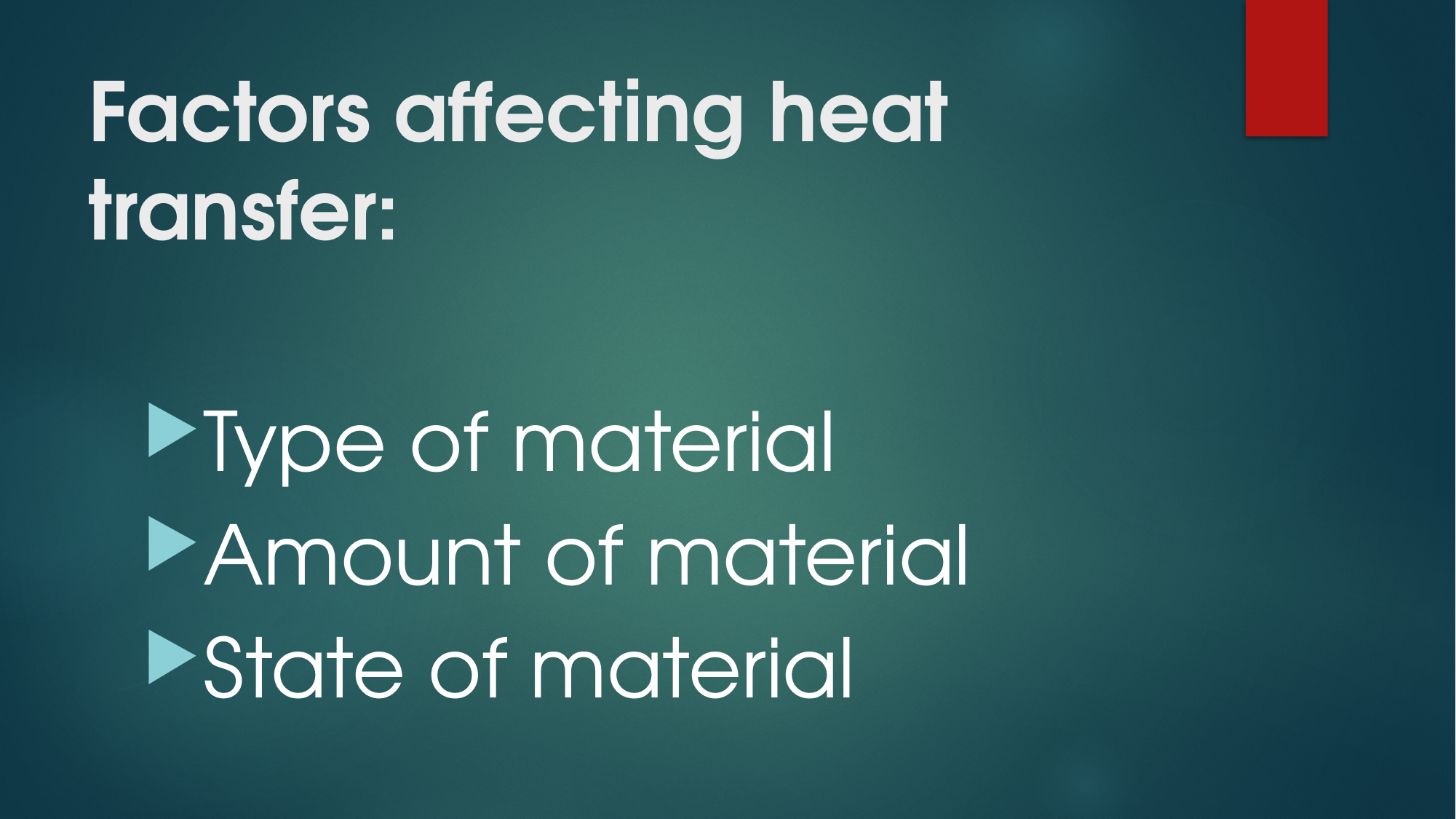

# Factors affecting heat transfer:
Type of material
Amount of material
State of material